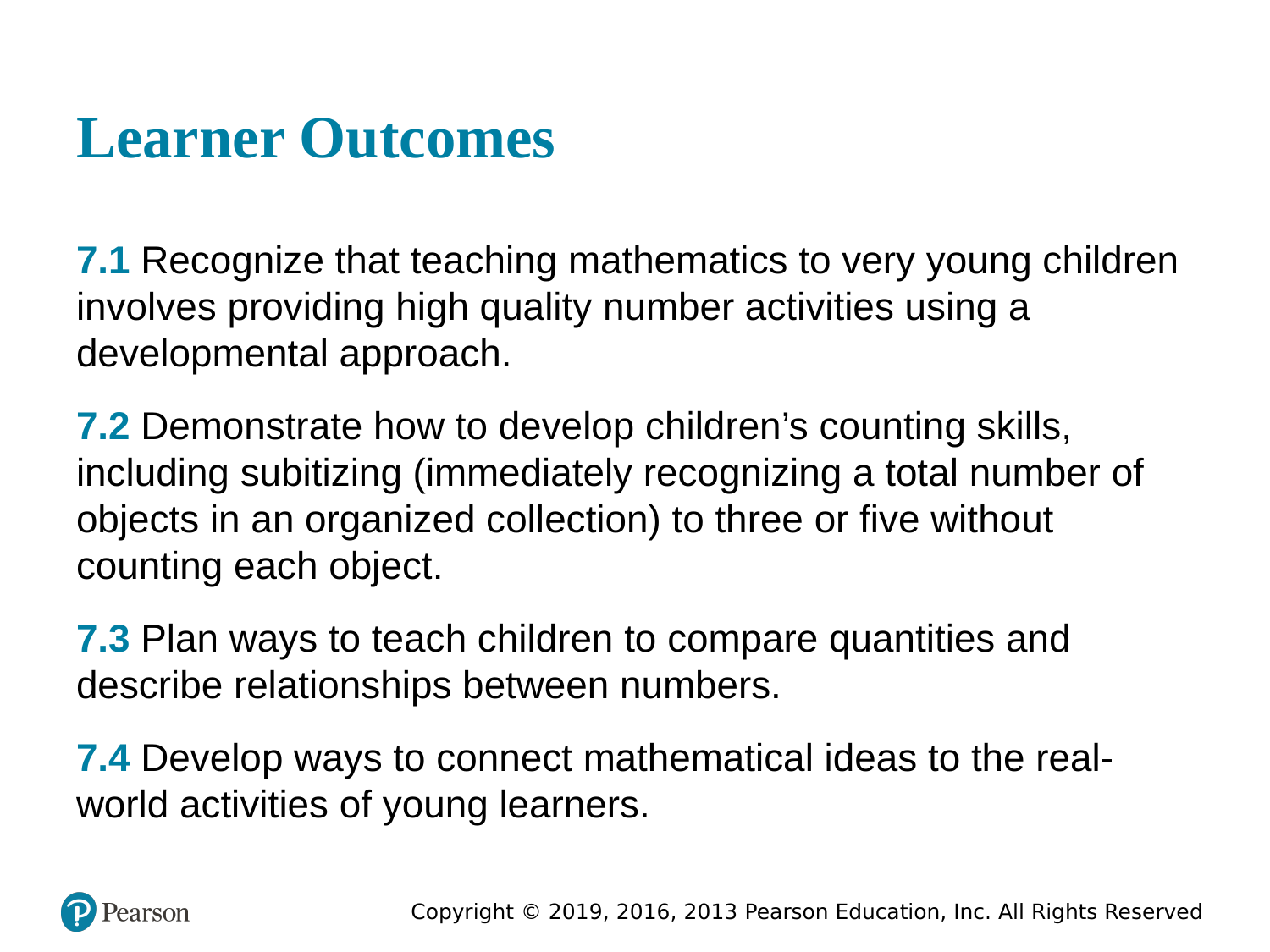

# Learner Outcomes
7.1 Recognize that teaching mathematics to very young children involves providing high quality number activities using a developmental approach.
7.2 Demonstrate how to develop children’s counting skills, including subitizing (immediately recognizing a total number of objects in an organized collection) to three or five without counting each object.
7.3 Plan ways to teach children to compare quantities and describe relationships between numbers.
7.4 Develop ways to connect mathematical ideas to the real-world activities of young learners.